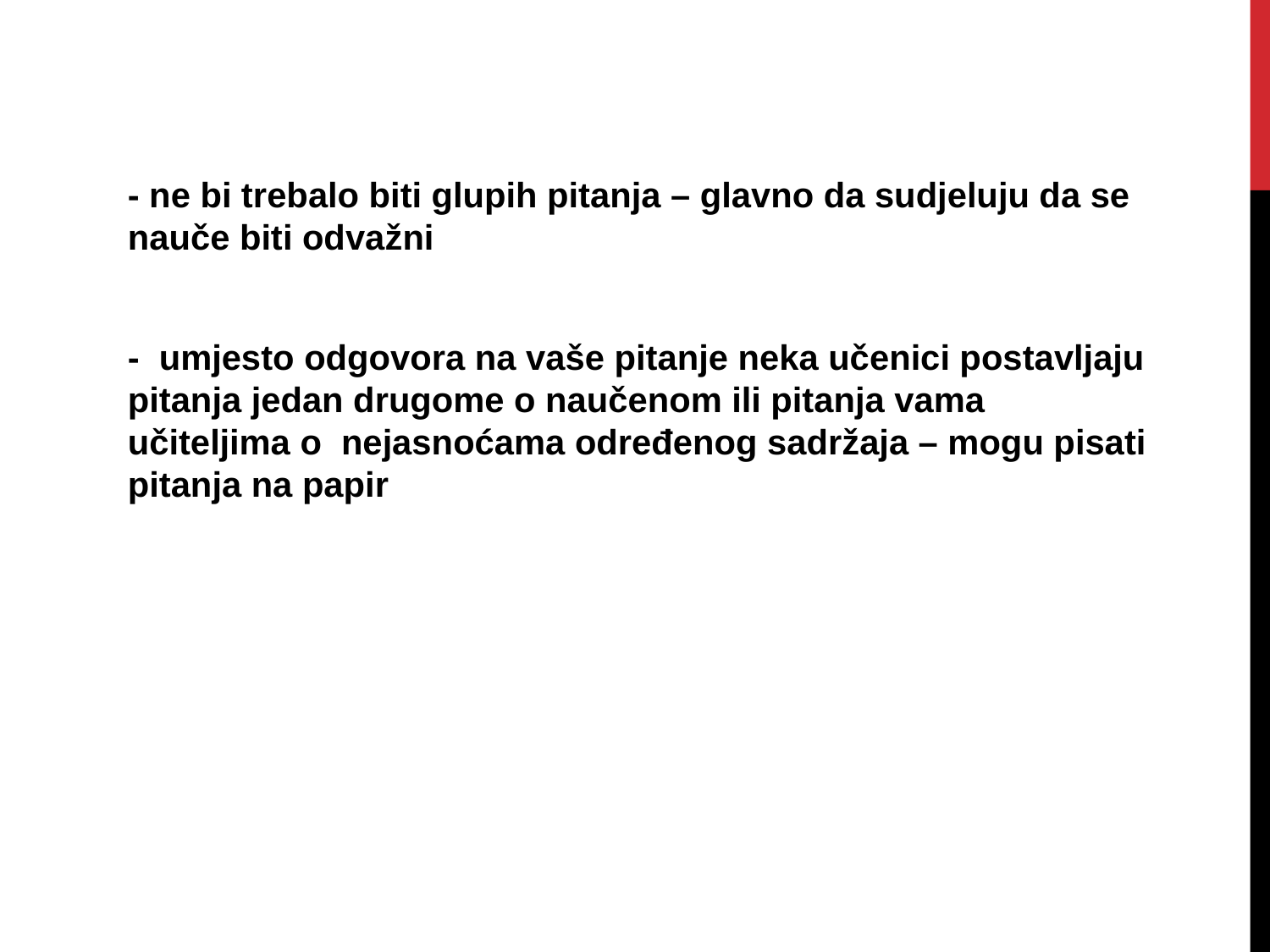

- ne bi trebalo biti glupih pitanja – glavno da sudjeluju da se nauče biti odvažni

-  umjesto odgovora na vaše pitanje neka učenici postavljaju pitanja jedan drugome o naučenom ili pitanja vama učiteljima o  nejasnoćama određenog sadržaja – mogu pisati pitanja na papir